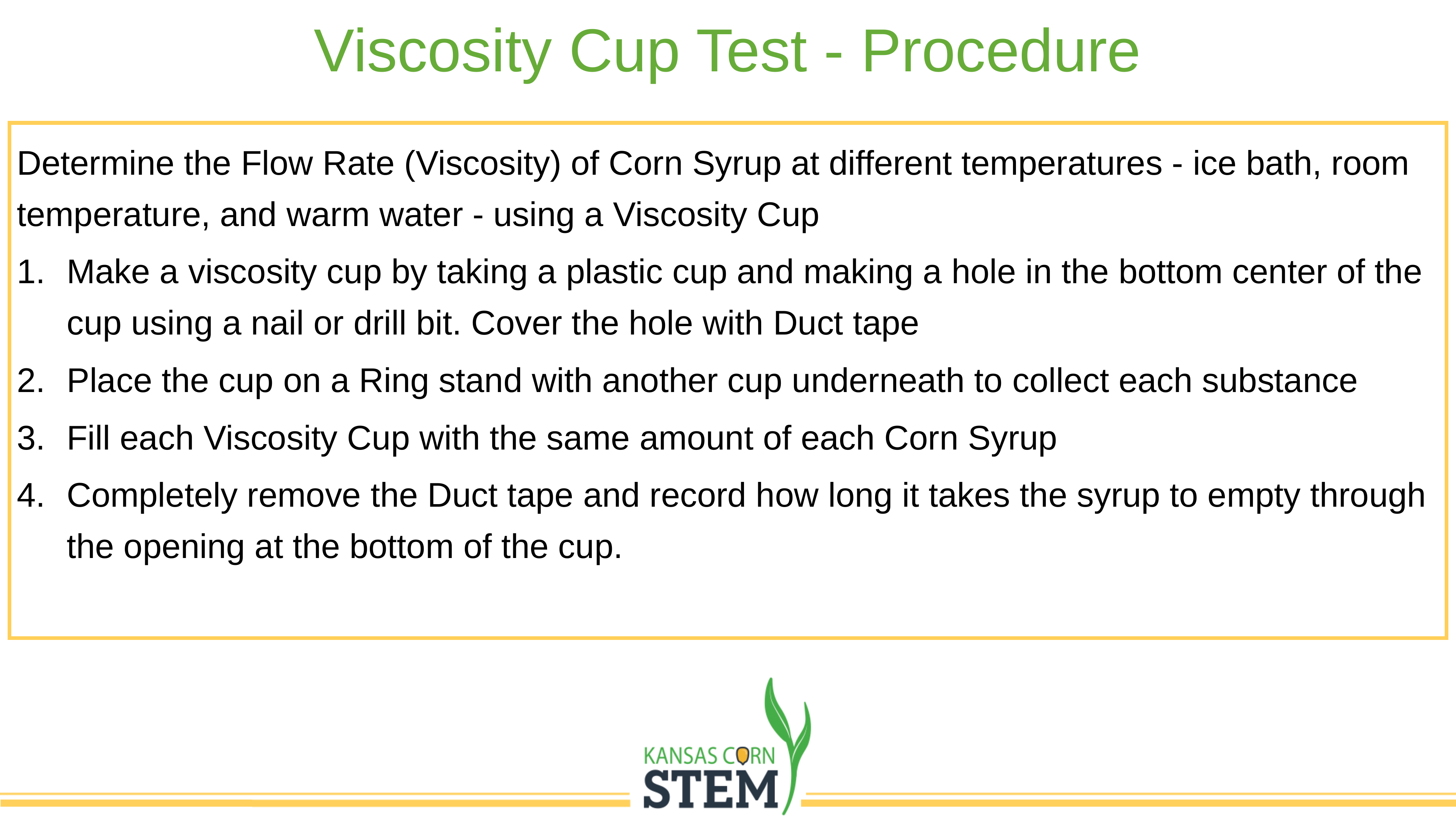

Viscosity Cup Test - Procedure
Determine the Flow Rate (Viscosity) of Corn Syrup at different temperatures - ice bath, room temperature, and warm water - using a Viscosity Cup
Make a viscosity cup by taking a plastic cup and making a hole in the bottom center of the cup using a nail or drill bit. Cover the hole with Duct tape
Place the cup on a Ring stand with another cup underneath to collect each substance
Fill each Viscosity Cup with the same amount of each Corn Syrup
Completely remove the Duct tape and record how long it takes the syrup to empty through the opening at the bottom of the cup.